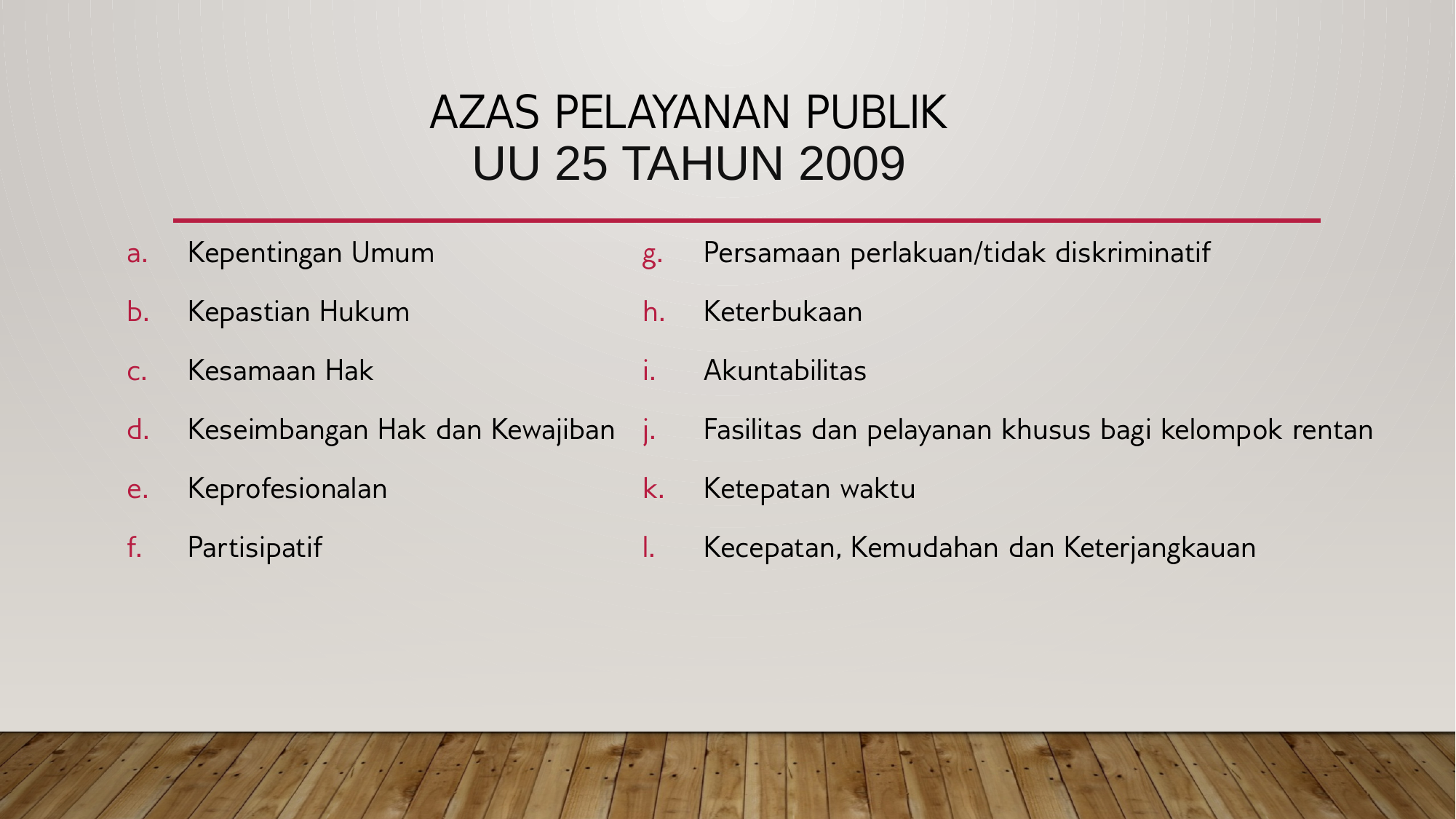

# Azas Pelayanan Publik UU 25 Tahun 2009
Kepentingan Umum
Kepastian Hukum
Kesamaan Hak
Keseimbangan Hak dan Kewajiban
Keprofesionalan
Partisipatif

Persamaan perlakuan/tidak diskriminatif
Keterbukaan
Akuntabilitas
Fasilitas dan pelayanan khusus bagi kelompok rentan
Ketepatan waktu
Kecepatan, Kemudahan dan Keterjangkauan